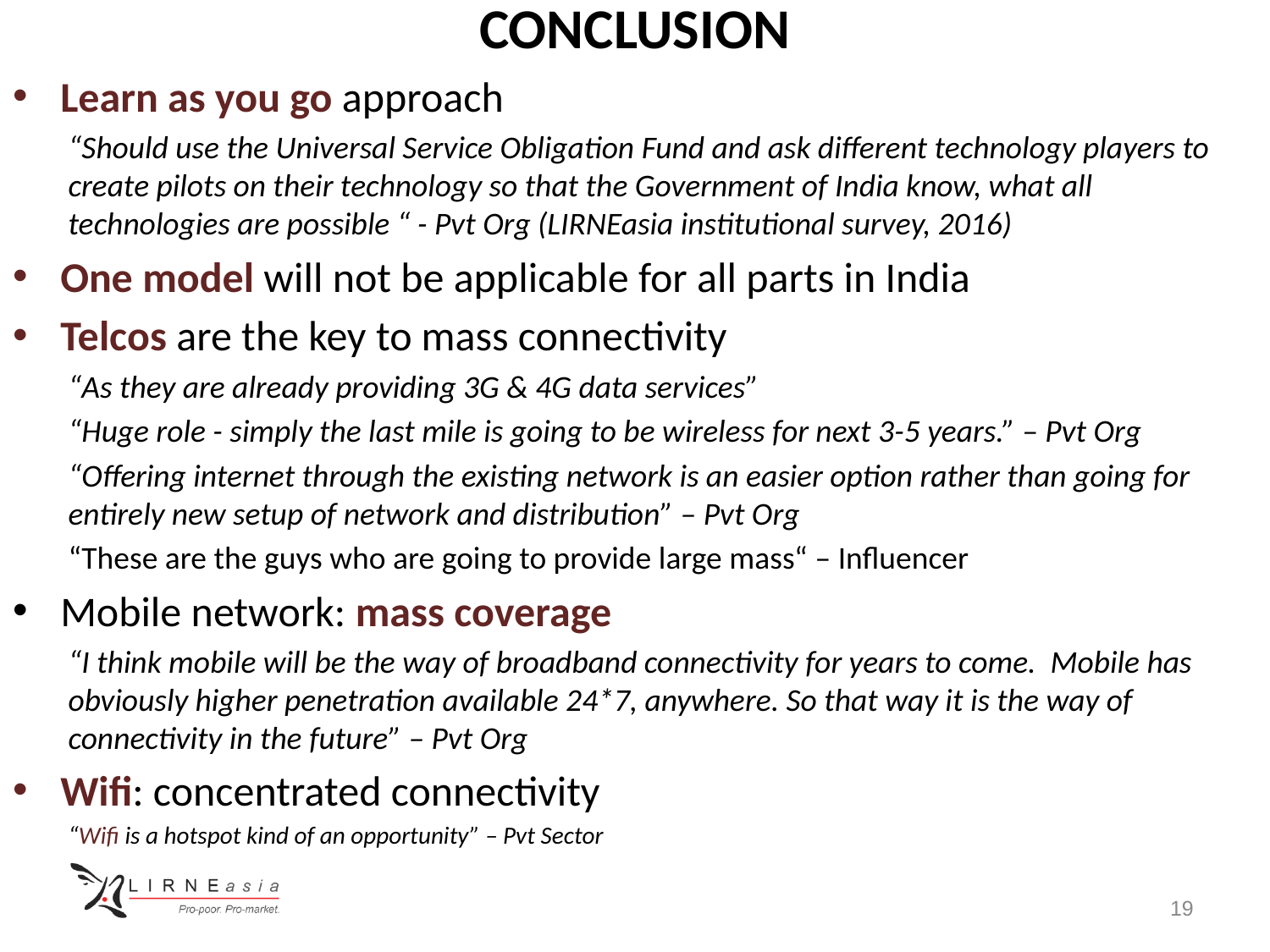

# CONCLUSION

Learn as you go approach
“Should use the Universal Service Obligation Fund and ask different technology players to create pilots on their technology so that the Government of India know, what all technologies are possible “ - Pvt Org (LIRNEasia institutional survey, 2016)
One model will not be applicable for all parts in India
Telcos are the key to mass connectivity
“As they are already providing 3G & 4G data services”
“Huge role - simply the last mile is going to be wireless for next 3-5 years.” – Pvt Org
“Offering internet through the existing network is an easier option rather than going for entirely new setup of network and distribution” – Pvt Org
“These are the guys who are going to provide large mass“ – Influencer
Mobile network: mass coverage
“I think mobile will be the way of broadband connectivity for years to come.  Mobile has obviously higher penetration available 24*7, anywhere. So that way it is the way of connectivity in the future” – Pvt Org
Wifi: concentrated connectivity
“Wifi is a hotspot kind of an opportunity” – Pvt Sector

19